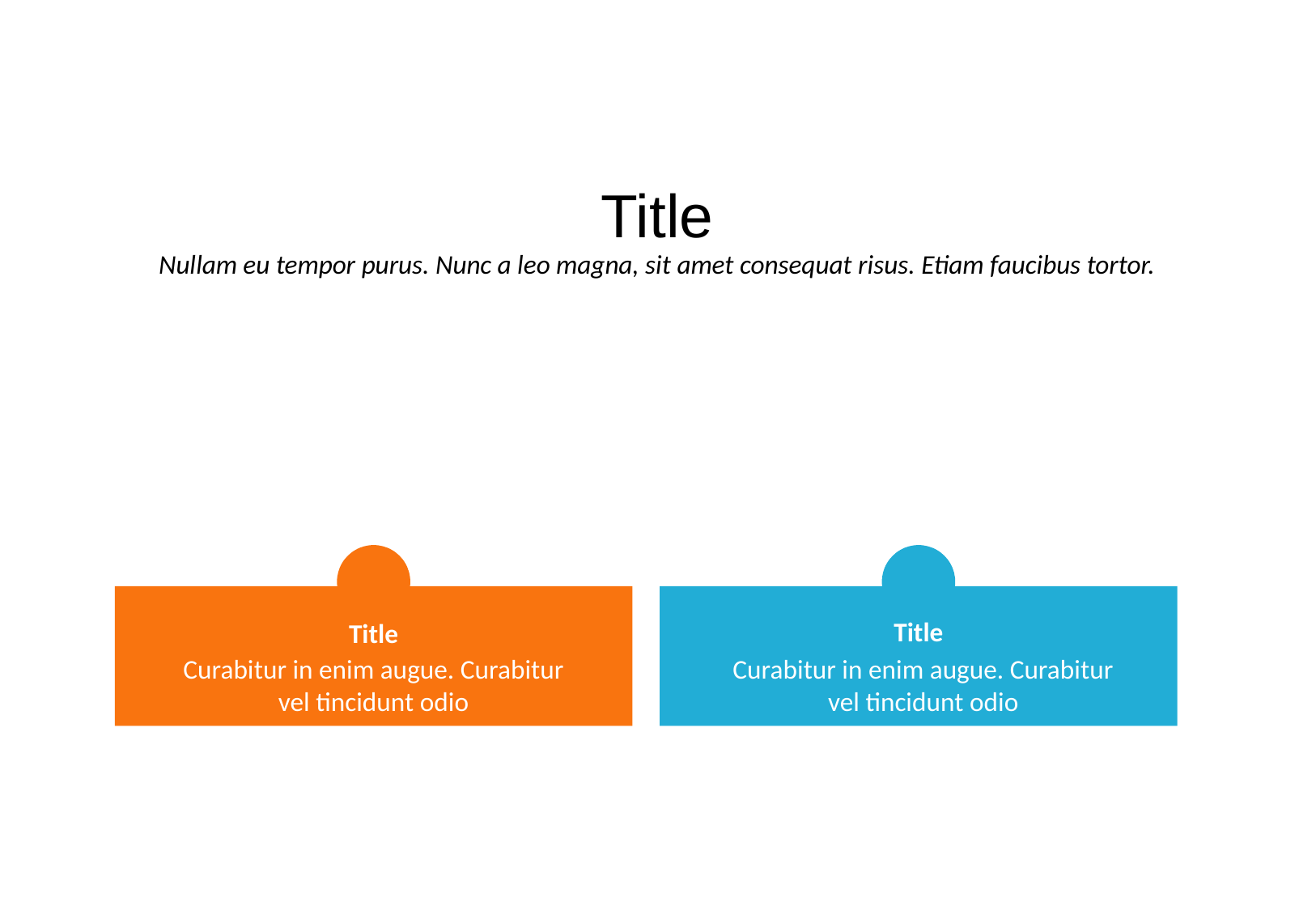

Title
Nullam eu tempor purus. Nunc a leo magna, sit amet consequat risus. Etiam faucibus tortor.

Title
Title
Curabitur in enim augue. Curabitur vel tincidunt odio
Curabitur in enim augue. Curabitur vel tincidunt odio